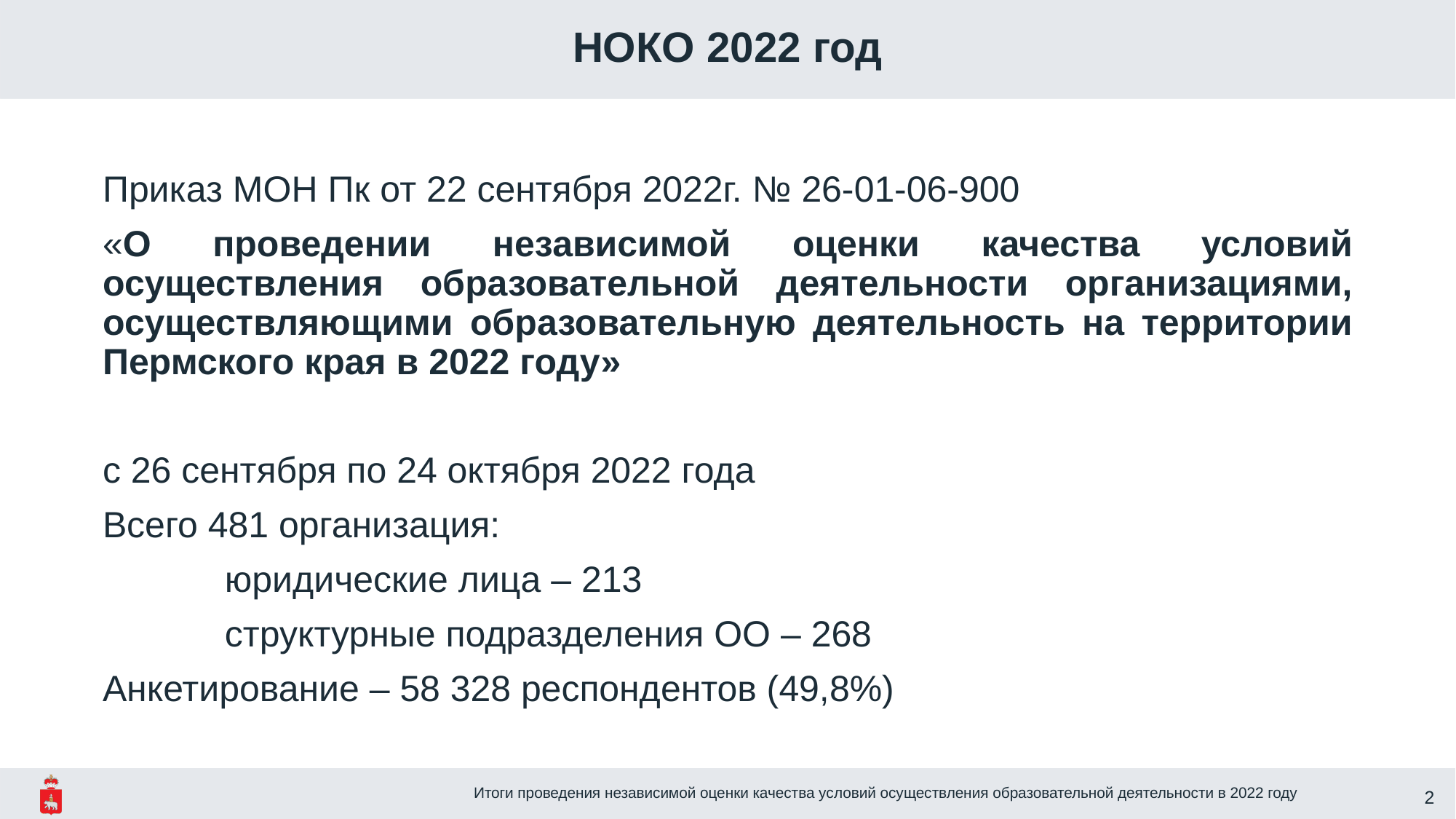

НОКО 2022 год
Приказ МОН Пк от 22 сентября 2022г. № 26-01-06-900
«О проведении независимой оценки качества условий осуществления образовательной деятельности организациями, осуществляющими образовательную деятельность на территории Пермского края в 2022 году»

с 26 сентября по 24 октября 2022 года
Всего 481 организация:
            юридические лица – 213
            структурные подразделения ОО – 268
Анкетирование – 58 328 респондентов (49,8%)
Итоги проведения независимой оценки качества условий осуществления образовательной деятельности в 2022 году